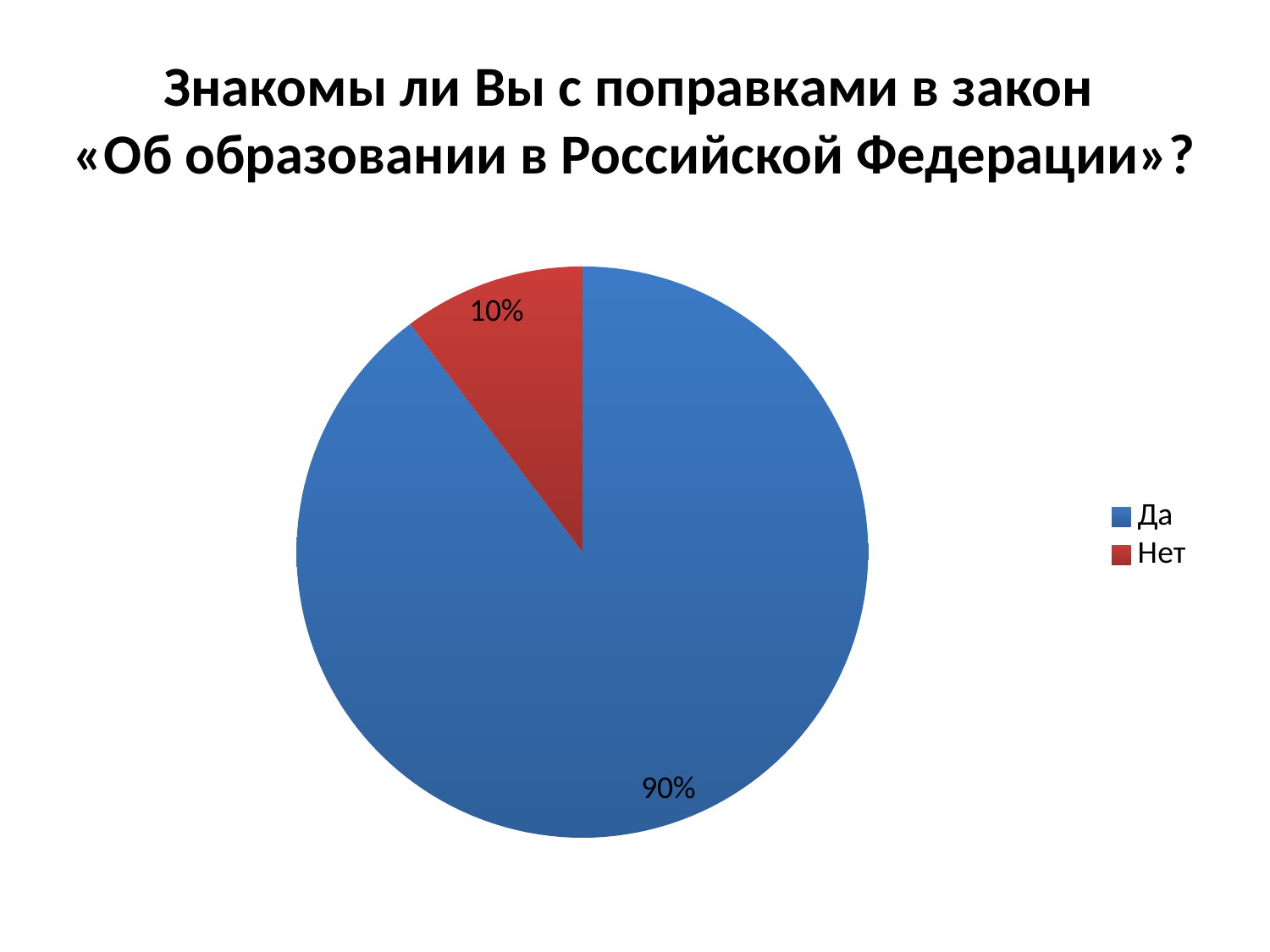

# Знакомы ли Вы с поправками в закон «Об образовании в Российской Федерации»?

### Chart

| Category | Продажи |
|---|---|
| Да | 549.0 |
| Нет | 63.0 |